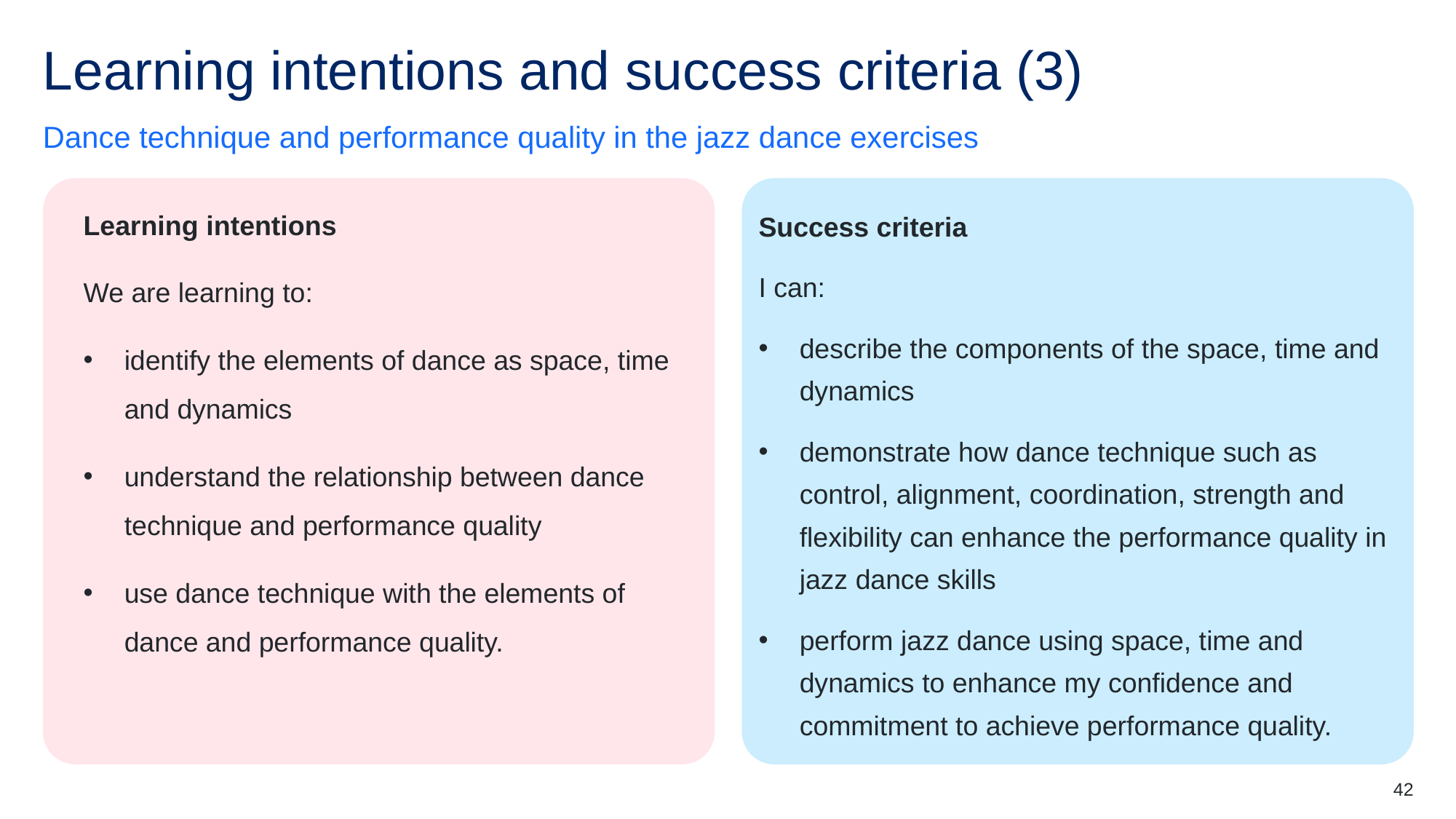

# Learning intentions and success criteria (3)
Dance technique and performance quality in the jazz dance exercises

Learning intentions
We are learning to:
identify the elements of dance as space, time and dynamics
understand the relationship between dance technique and performance quality
use dance technique with the elements of dance and performance quality.

Success criteria
I can:
describe the components of the space, time and dynamics
demonstrate how dance technique such as control, alignment, coordination, strength and flexibility can enhance the performance quality in jazz dance skills
perform jazz dance using space, time and dynamics to enhance my confidence and commitment to achieve performance quality.
42